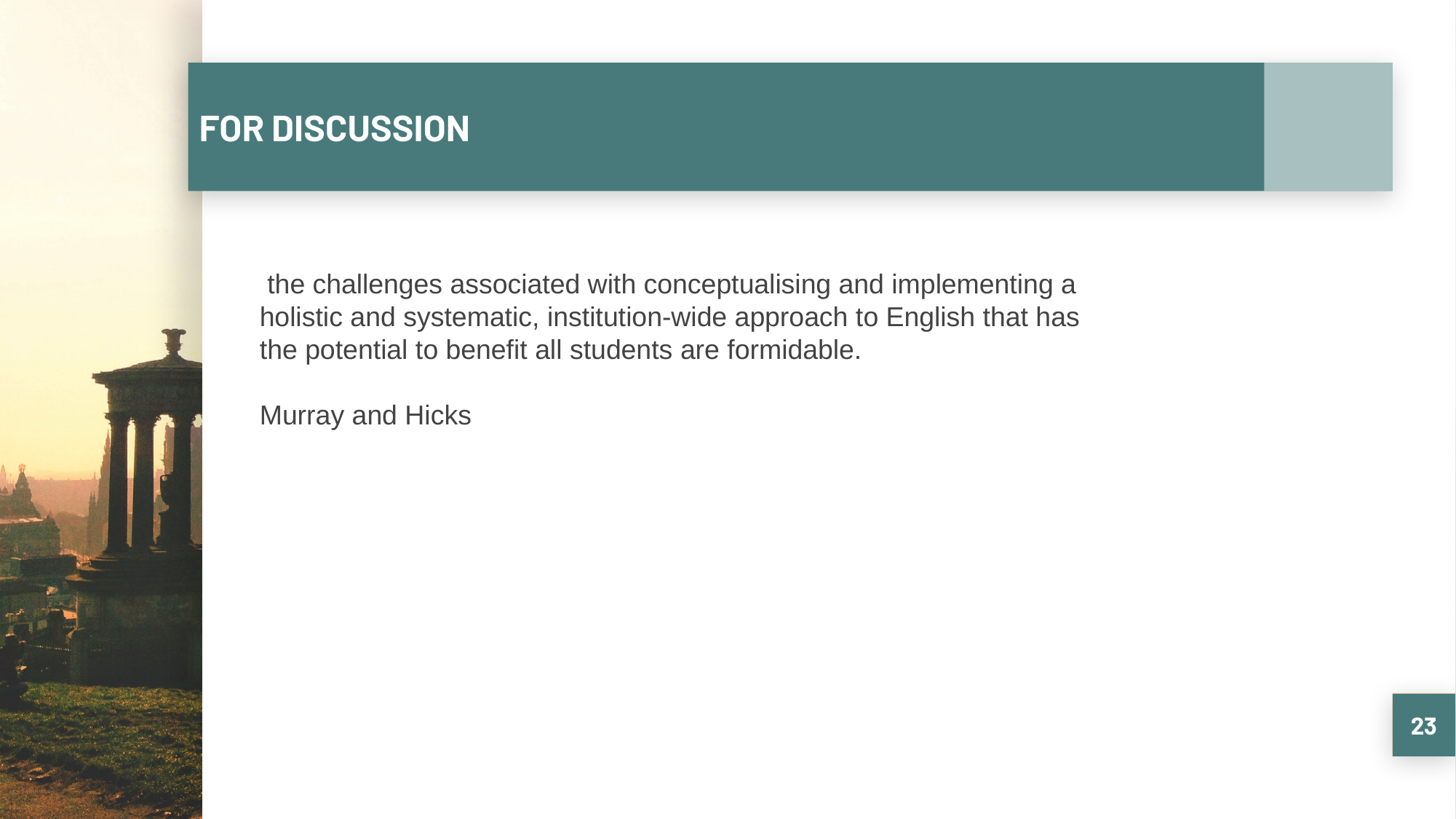

# For discussion

 the challenges associated with conceptualising and implementing a holistic and systematic, institution-wide approach to English that has the potential to benefit all students are formidable.

Murray and Hicks
From	Subject	Received
23